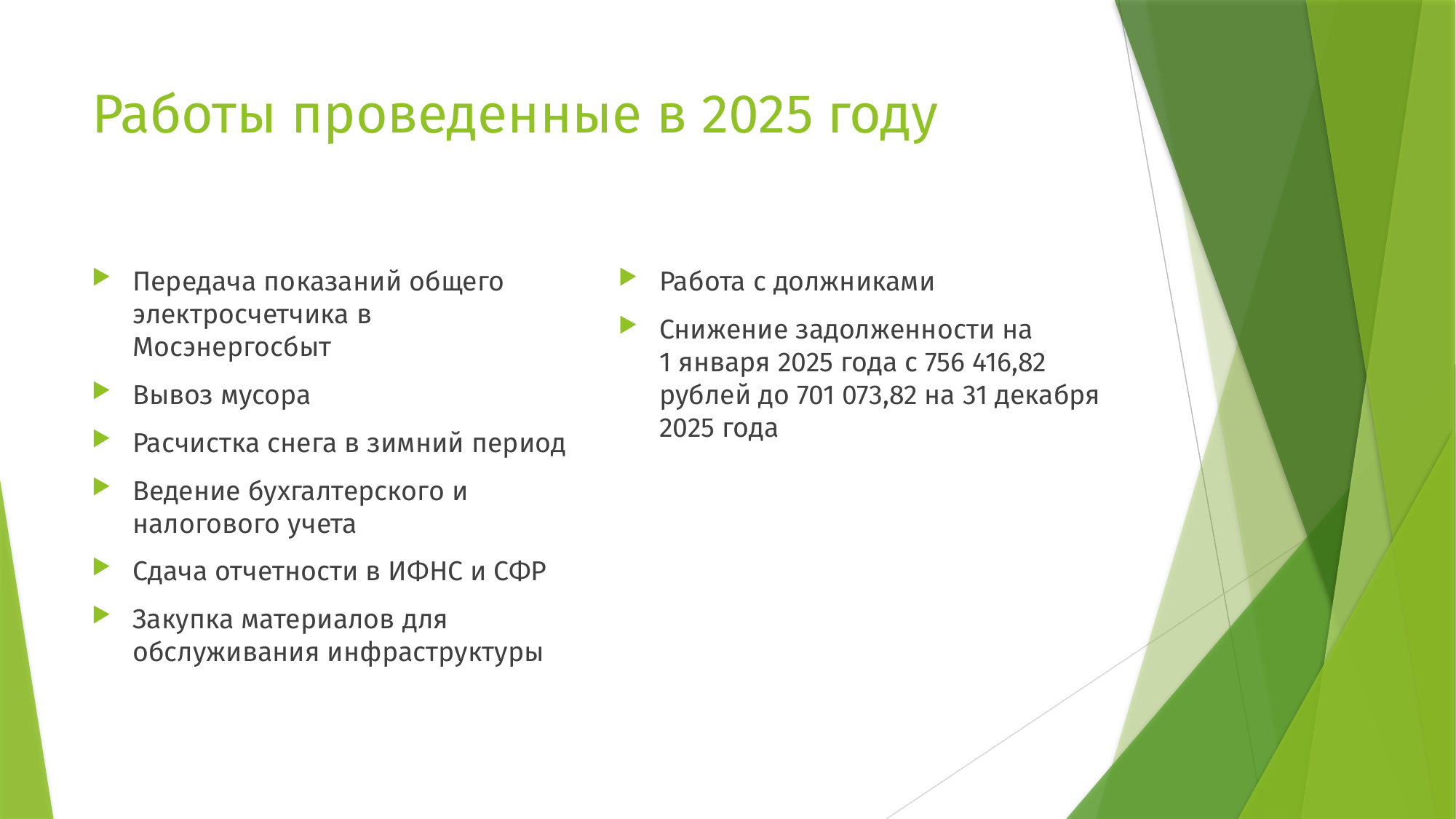

# Работы проведенные в 2025 году
Передача показаний общего электросчетчика в Мосэнергосбыт
Вывоз мусора
Расчистка снега в зимний период
Ведение бухгалтерского и налогового учета
Сдача отчетности в ИФНС и СФР
Закупка материалов для обслуживания инфраструктуры
Работа с должниками
Снижение задолженности на
1 января 2025 года с 756 416,82 рублей до 701 073,82 на 31 декабря 2025 года